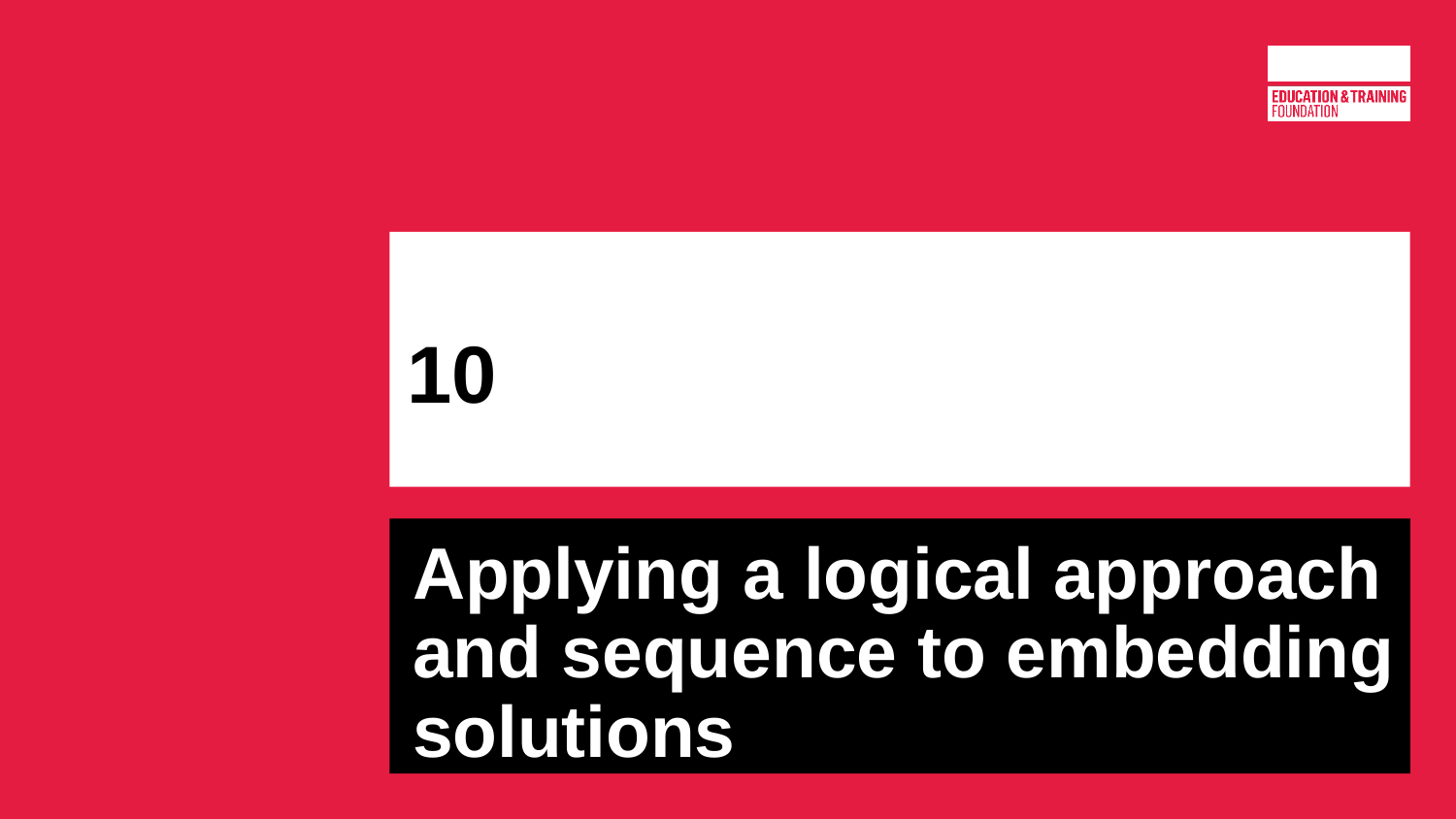

# 10
Applying a logical approach and sequence to embedding solutions